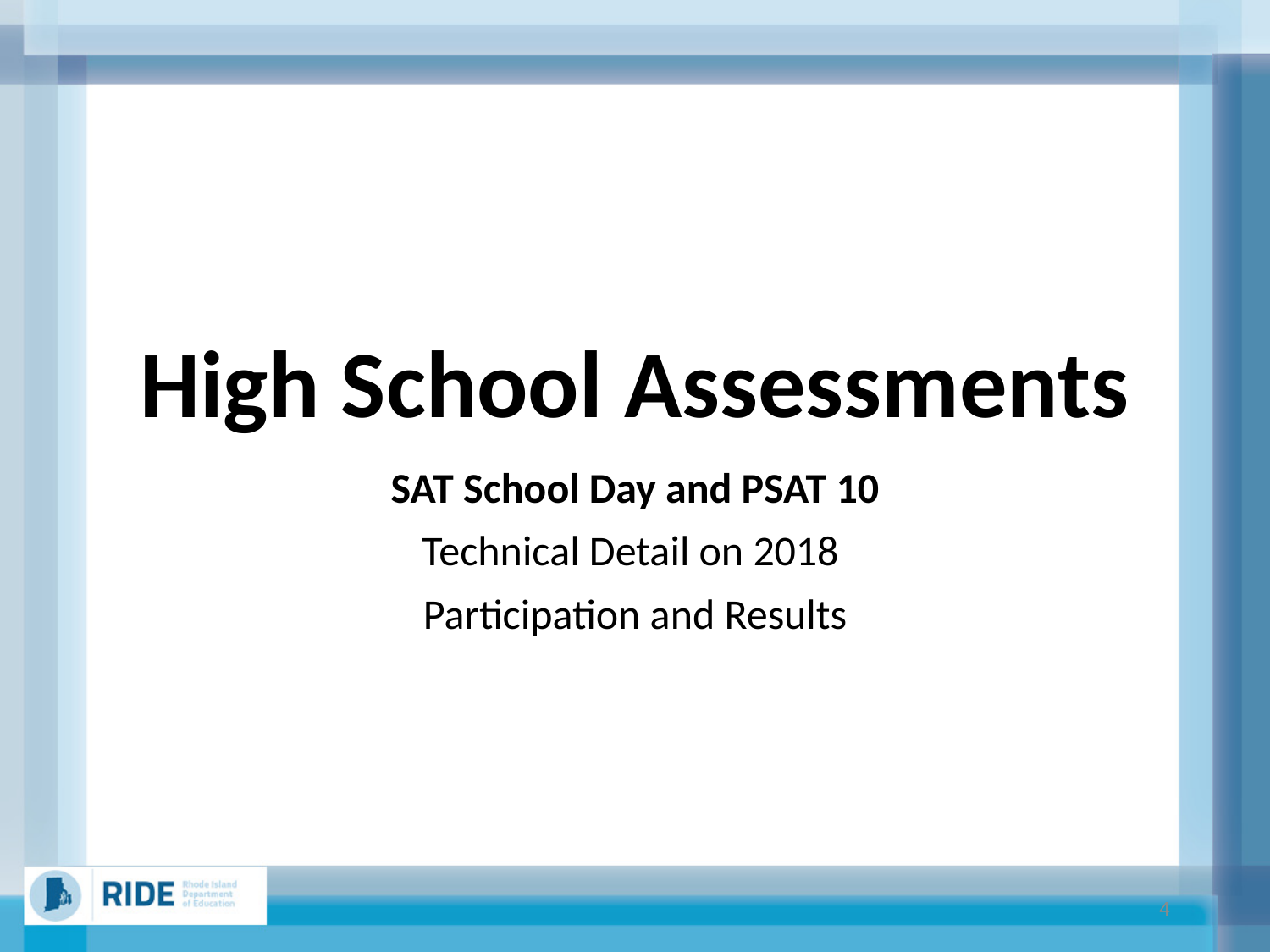

# High School Assessments
SAT School Day and PSAT 10
Technical Detail on 2018
Participation and Results

4